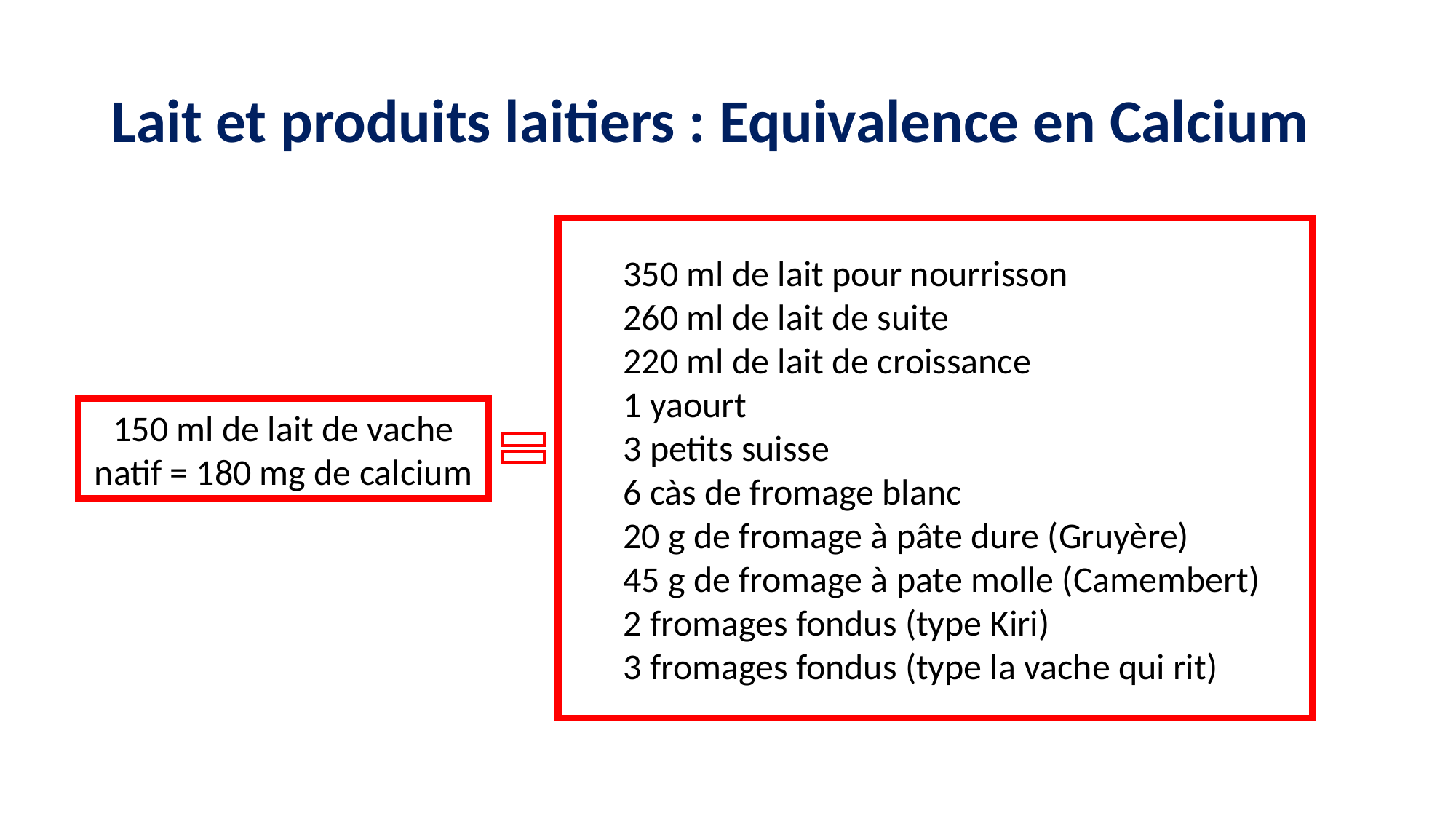

# Lait et produits laitiers : Equivalence en Calcium
350 ml de lait pour nourrisson
260 ml de lait de suite
220 ml de lait de croissance
1 yaourt
3 petits suisse
6 càs de fromage blanc
20 g de fromage à pâte dure (Gruyère)
45 g de fromage à pate molle (Camembert)
2 fromages fondus (type Kiri)
3 fromages fondus (type la vache qui rit)
150 ml de lait de vache natif = 180 mg de calcium